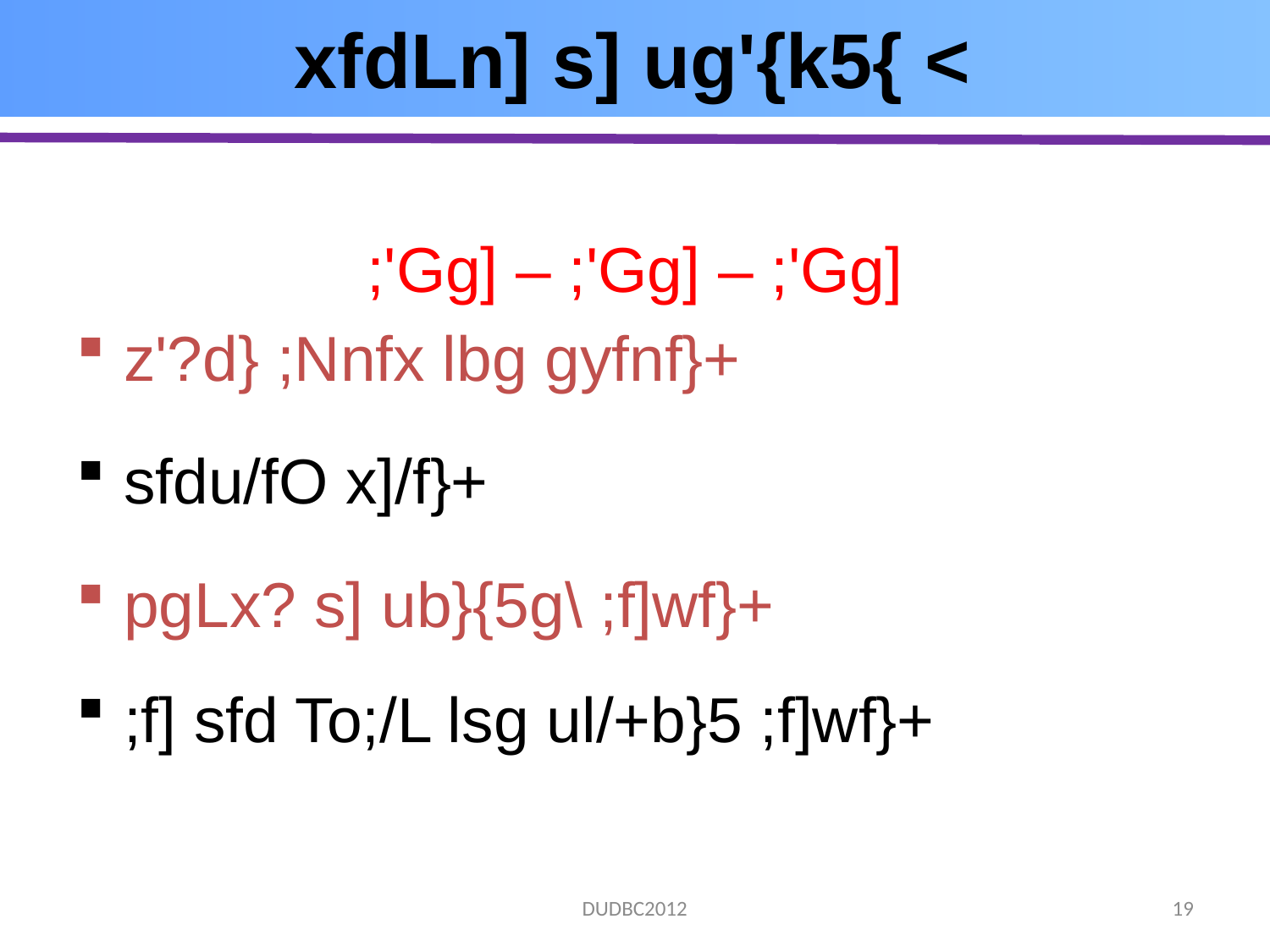

# xfdLn] s] ug'{k5{ <
;'Gg] – ;'Gg] – ;'Gg]
z'?d} ;Nnfx lbg gyfnf}+

sfdu/fO x]/f}+

pgLx? s] ub}{5g\ ;f]wf}+

;f] sfd To;/L lsg ul/+b}5 ;f]wf}+
19
DUDBC2012